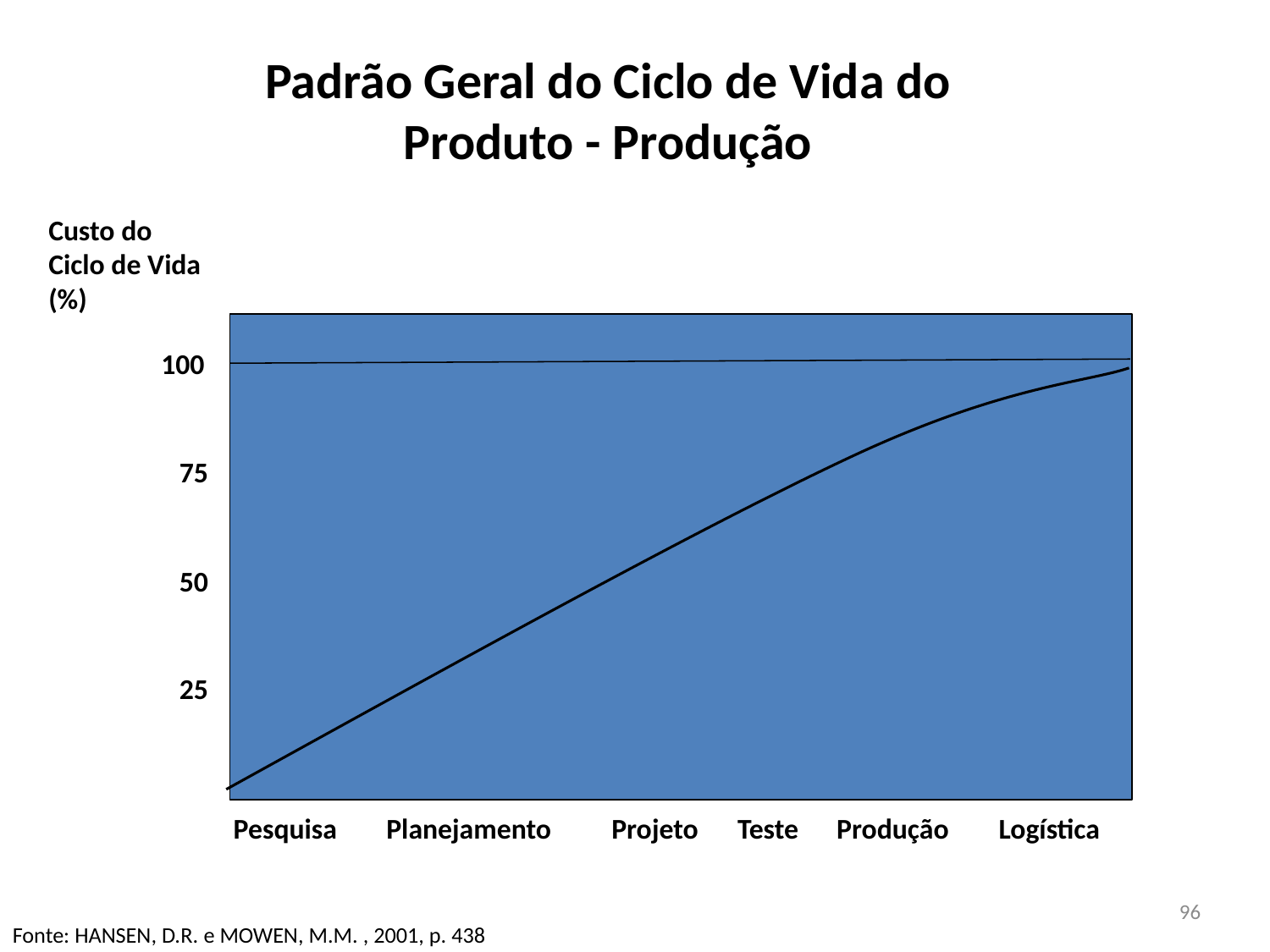

# Padrão Geral do Ciclo de Vida do Produto - Produção
Custo do Ciclo de Vida (%)

100

75
50
25
Pesquisa
Planejamento
Projeto
Teste
Produção
Logística
96
Fonte: HANSEN, D.R. e MOWEN, M.M. , 2001, p. 438